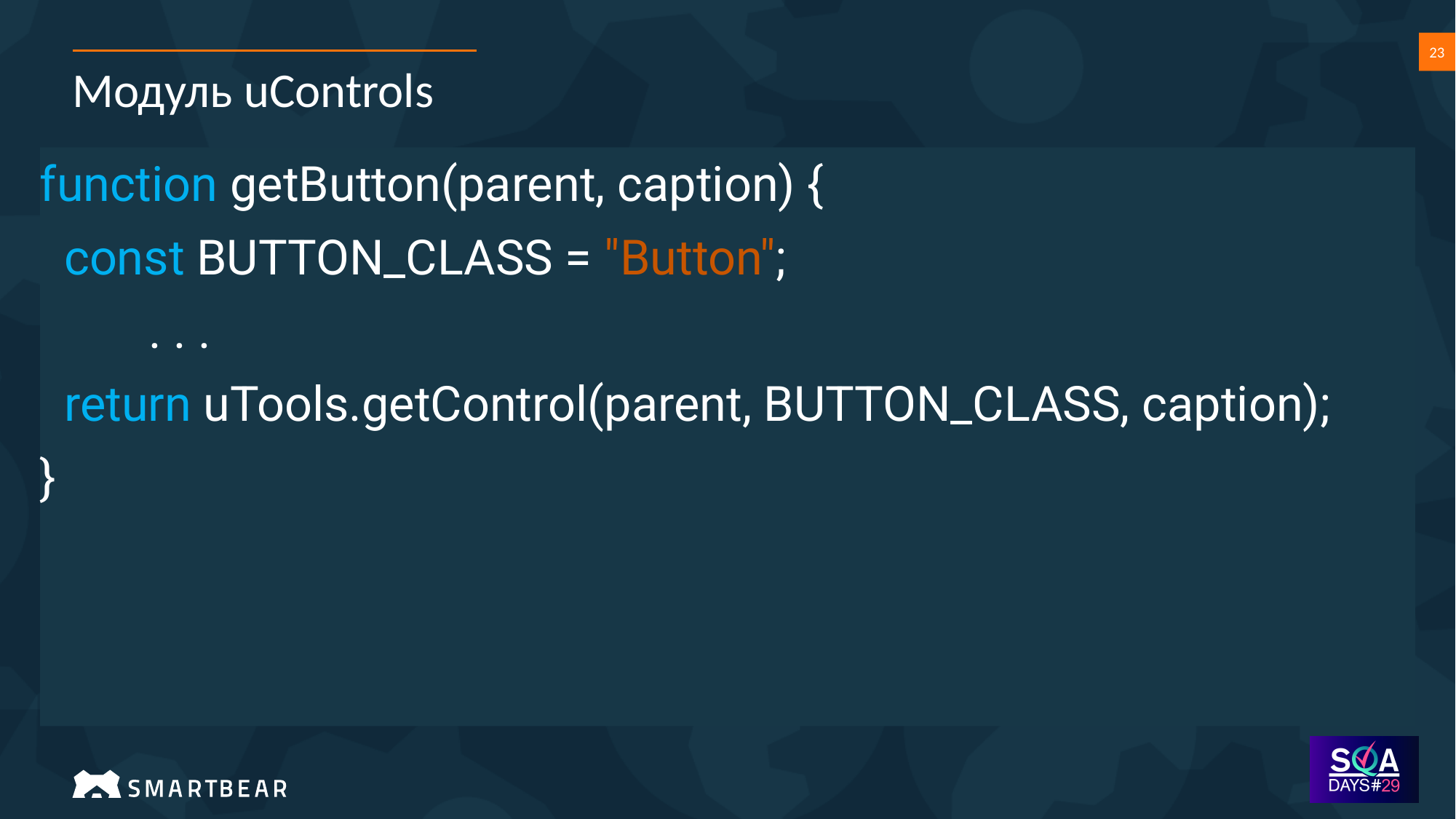

# Модуль uControls
function getButton(parent, caption) {
  const BUTTON_CLASS = "Button";
	. . .
  return uTools.getControl(parent, BUTTON_CLASS, caption);
}